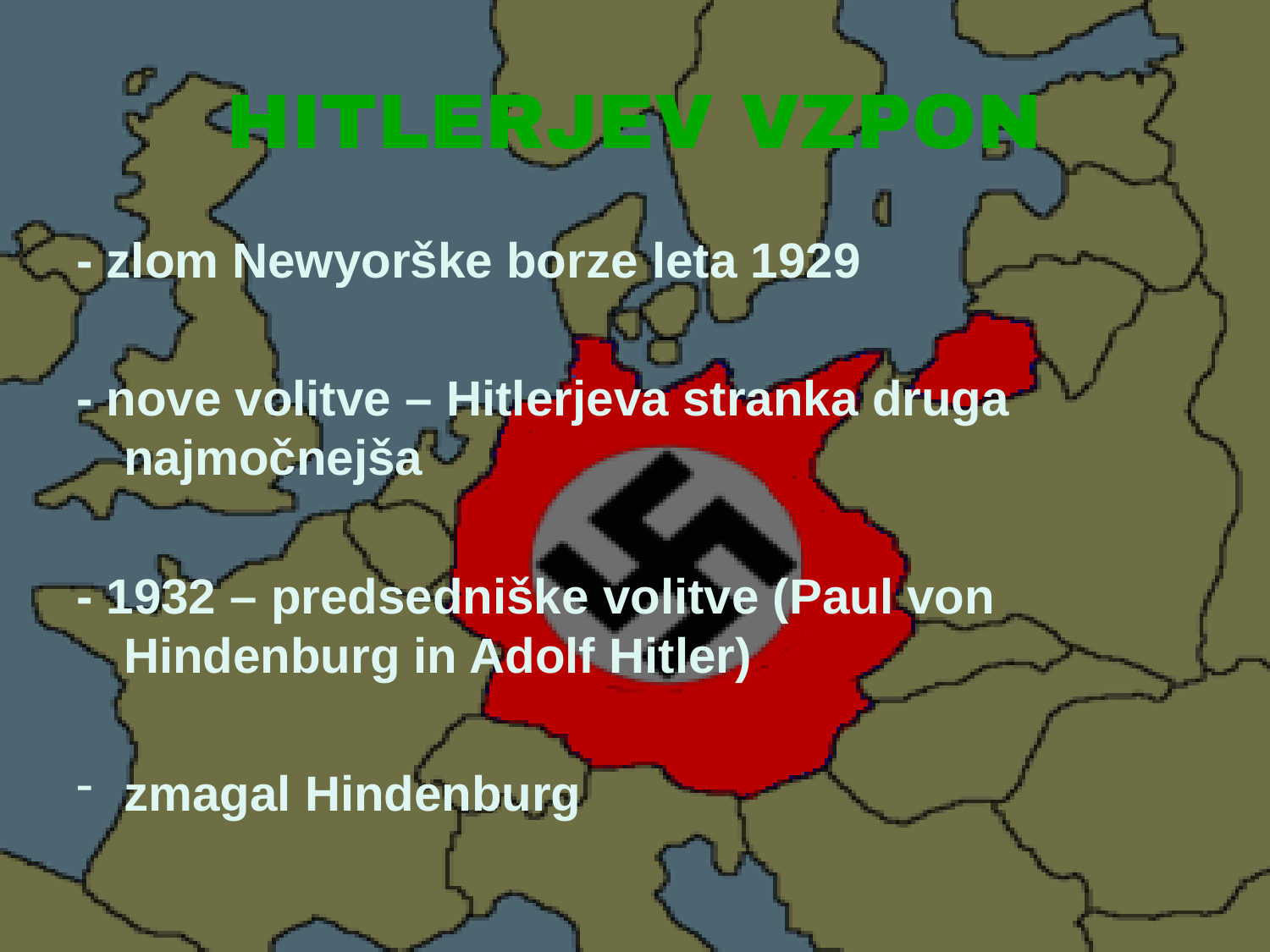

# HITLERJEV VZPON
- zlom Newyorške borze leta 1929

- nove volitve – Hitlerjeva stranka druga najmočnejša

- 1932 – predsedniške volitve (Paul von Hindenburg in Adolf Hitler)

zmagal Hindenburg